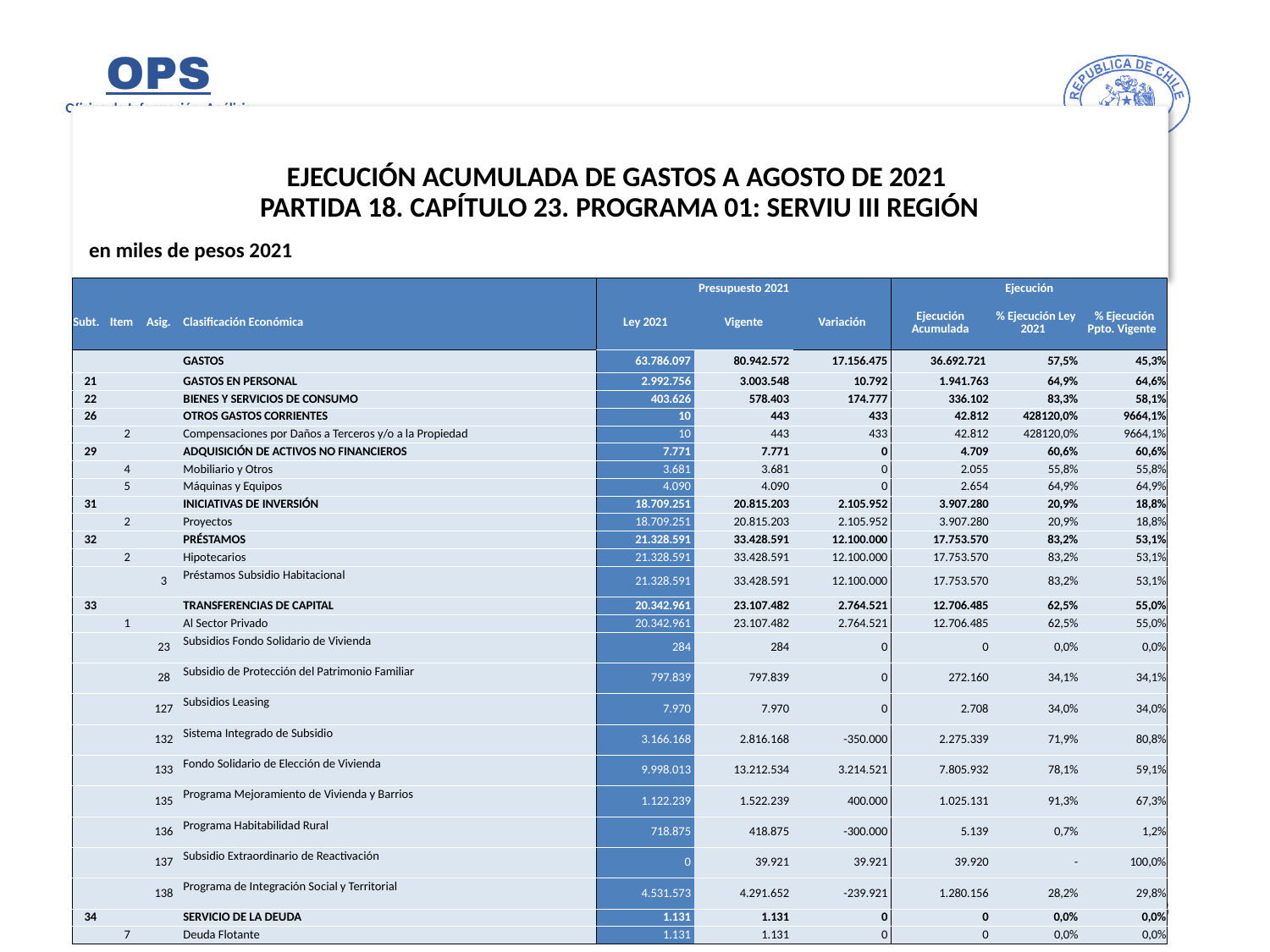

# EJECUCIÓN ACUMULADA DE GASTOS A AGOSTO DE 2021 PARTIDA 18. CAPÍTULO 23. PROGRAMA 01: SERVIU III REGIÓN
en miles de pesos 2021
|  |  |  |  | Presupuesto 2021 |  |  | Ejecución |  |  |
| --- | --- | --- | --- | --- | --- | --- | --- | --- | --- |
| Subt. | Item | Asig. | Clasificación Económica | Ley 2021 | Vigente | Variación | Ejecución Acumulada | % Ejecución Ley 2021 | % Ejecución Ppto. Vigente |
|  |  |  | GASTOS | 63.786.097 | 80.942.572 | 17.156.475 | 36.692.721 | 57,5% | 45,3% |
| 21 |  |  | GASTOS EN PERSONAL | 2.992.756 | 3.003.548 | 10.792 | 1.941.763 | 64,9% | 64,6% |
| 22 |  |  | BIENES Y SERVICIOS DE CONSUMO | 403.626 | 578.403 | 174.777 | 336.102 | 83,3% | 58,1% |
| 26 |  |  | OTROS GASTOS CORRIENTES | 10 | 443 | 433 | 42.812 | 428120,0% | 9664,1% |
|  | 2 |  | Compensaciones por Daños a Terceros y/o a la Propiedad | 10 | 443 | 433 | 42.812 | 428120,0% | 9664,1% |
| 29 |  |  | ADQUISICIÓN DE ACTIVOS NO FINANCIEROS | 7.771 | 7.771 | 0 | 4.709 | 60,6% | 60,6% |
|  | 4 |  | Mobiliario y Otros | 3.681 | 3.681 | 0 | 2.055 | 55,8% | 55,8% |
|  | 5 |  | Máquinas y Equipos | 4.090 | 4.090 | 0 | 2.654 | 64,9% | 64,9% |
| 31 |  |  | INICIATIVAS DE INVERSIÓN | 18.709.251 | 20.815.203 | 2.105.952 | 3.907.280 | 20,9% | 18,8% |
|  | 2 |  | Proyectos | 18.709.251 | 20.815.203 | 2.105.952 | 3.907.280 | 20,9% | 18,8% |
| 32 |  |  | PRÉSTAMOS | 21.328.591 | 33.428.591 | 12.100.000 | 17.753.570 | 83,2% | 53,1% |
|  | 2 |  | Hipotecarios | 21.328.591 | 33.428.591 | 12.100.000 | 17.753.570 | 83,2% | 53,1% |
|  |  | 3 | Préstamos Subsidio Habitacional | 21.328.591 | 33.428.591 | 12.100.000 | 17.753.570 | 83,2% | 53,1% |
| 33 |  |  | TRANSFERENCIAS DE CAPITAL | 20.342.961 | 23.107.482 | 2.764.521 | 12.706.485 | 62,5% | 55,0% |
|  | 1 |  | Al Sector Privado | 20.342.961 | 23.107.482 | 2.764.521 | 12.706.485 | 62,5% | 55,0% |
|  |  | 23 | Subsidios Fondo Solidario de Vivienda | 284 | 284 | 0 | 0 | 0,0% | 0,0% |
|  |  | 28 | Subsidio de Protección del Patrimonio Familiar | 797.839 | 797.839 | 0 | 272.160 | 34,1% | 34,1% |
|  |  | 127 | Subsidios Leasing | 7.970 | 7.970 | 0 | 2.708 | 34,0% | 34,0% |
|  |  | 132 | Sistema Integrado de Subsidio | 3.166.168 | 2.816.168 | -350.000 | 2.275.339 | 71,9% | 80,8% |
|  |  | 133 | Fondo Solidario de Elección de Vivienda | 9.998.013 | 13.212.534 | 3.214.521 | 7.805.932 | 78,1% | 59,1% |
|  |  | 135 | Programa Mejoramiento de Vivienda y Barrios | 1.122.239 | 1.522.239 | 400.000 | 1.025.131 | 91,3% | 67,3% |
|  |  | 136 | Programa Habitabilidad Rural | 718.875 | 418.875 | -300.000 | 5.139 | 0,7% | 1,2% |
|  |  | 137 | Subsidio Extraordinario de Reactivación | 0 | 39.921 | 39.921 | 39.920 | - | 100,0% |
|  |  | 138 | Programa de Integración Social y Territorial | 4.531.573 | 4.291.652 | -239.921 | 1.280.156 | 28,2% | 29,8% |
| 34 |  |  | SERVICIO DE LA DEUDA | 1.131 | 1.131 | 0 | 0 | 0,0% | 0,0% |
|  | 7 |  | Deuda Flotante | 1.131 | 1.131 | 0 | 0 | 0,0% | 0,0% |
18